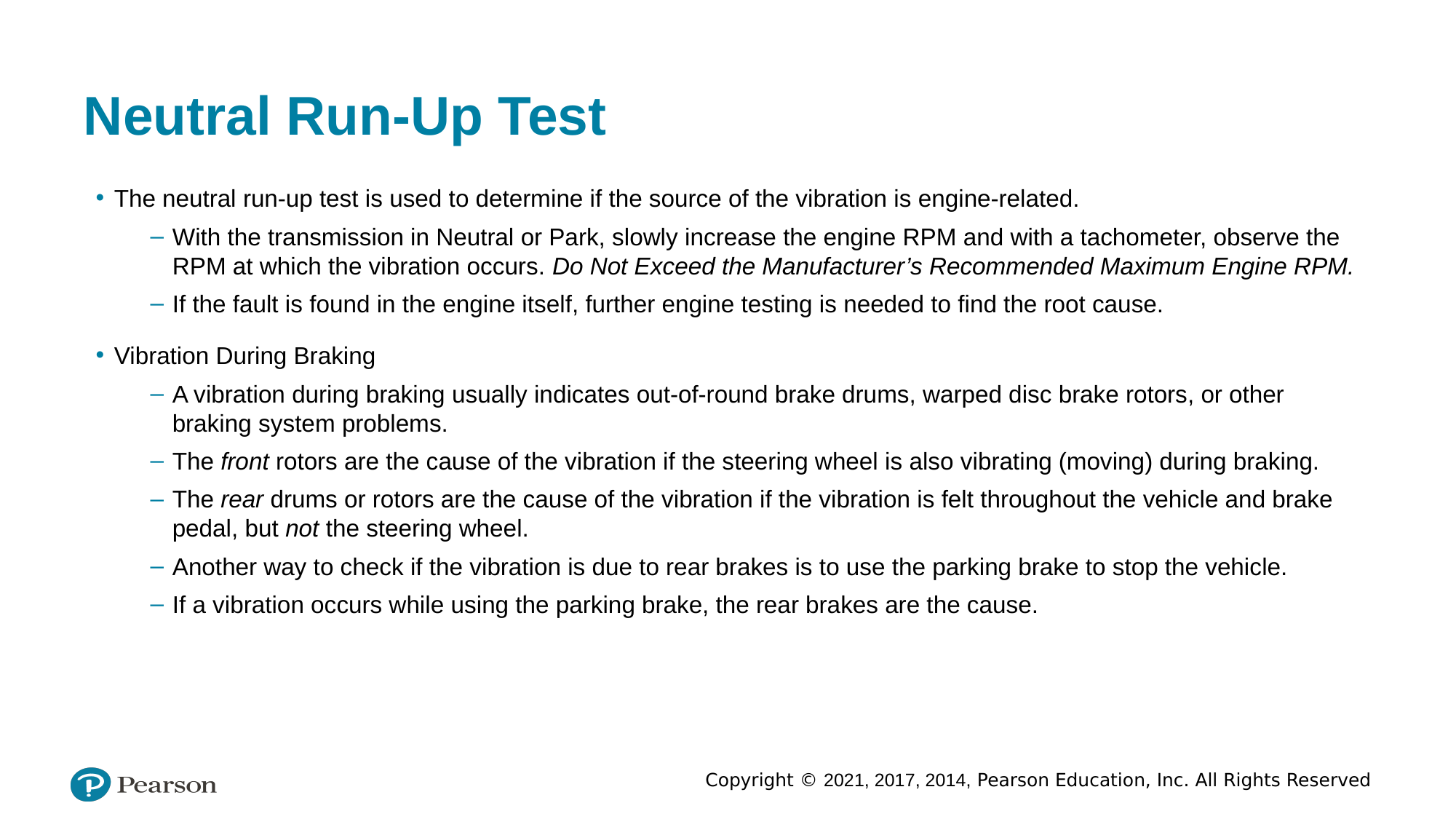

# Neutral Run-Up Test
The neutral run-up test is used to determine if the source of the vibration is engine-related.
With the transmission in Neutral or Park, slowly increase the engine RPM and with a tachometer, observe the RPM at which the vibration occurs. Do Not Exceed the Manufacturer’s Recommended Maximum Engine RPM.
If the fault is found in the engine itself, further engine testing is needed to find the root cause.
Vibration During Braking
A vibration during braking usually indicates out-of-round brake drums, warped disc brake rotors, or other braking system problems.
The front rotors are the cause of the vibration if the steering wheel is also vibrating (moving) during braking.
The rear drums or rotors are the cause of the vibration if the vibration is felt throughout the vehicle and brake pedal, but not the steering wheel.
Another way to check if the vibration is due to rear brakes is to use the parking brake to stop the vehicle.
If a vibration occurs while using the parking brake, the rear brakes are the cause.